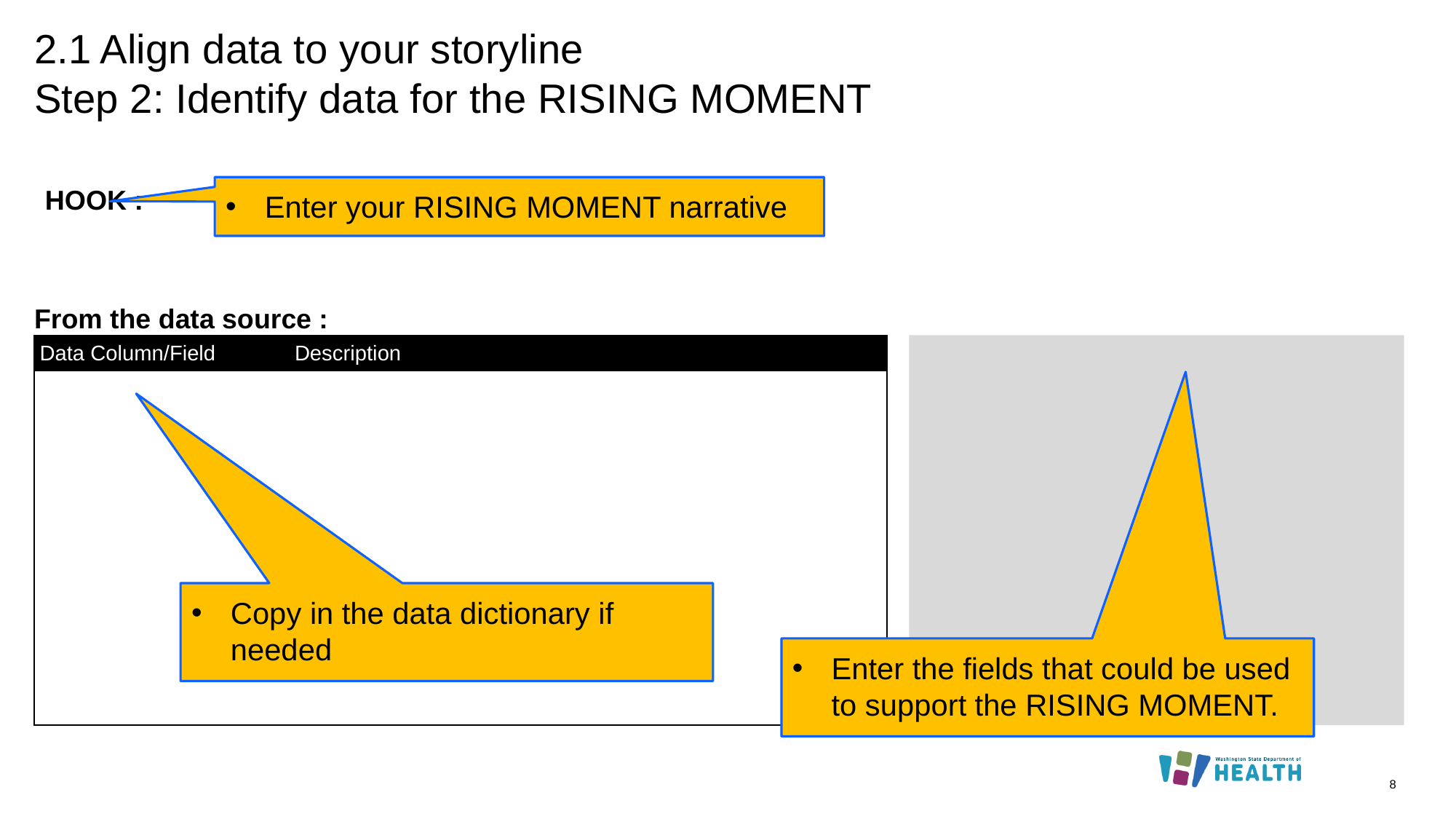

# 2.1 Align data to your storyline Step 2: Identify data for the RISING MOMENT
HOOK :
Enter your RISING MOMENT narrative

From the data source :
| Data Column/Field | Description |
| --- | --- |
|  |  |
|  |  |
|  |  |
|  |  |
|  |  |
|  |  |
|  |  |
|  |  |
|  |  |
|  |  |
|  |  |

Copy in the data dictionary if needed
Enter the fields that could be used to support the RISING MOMENT.
8